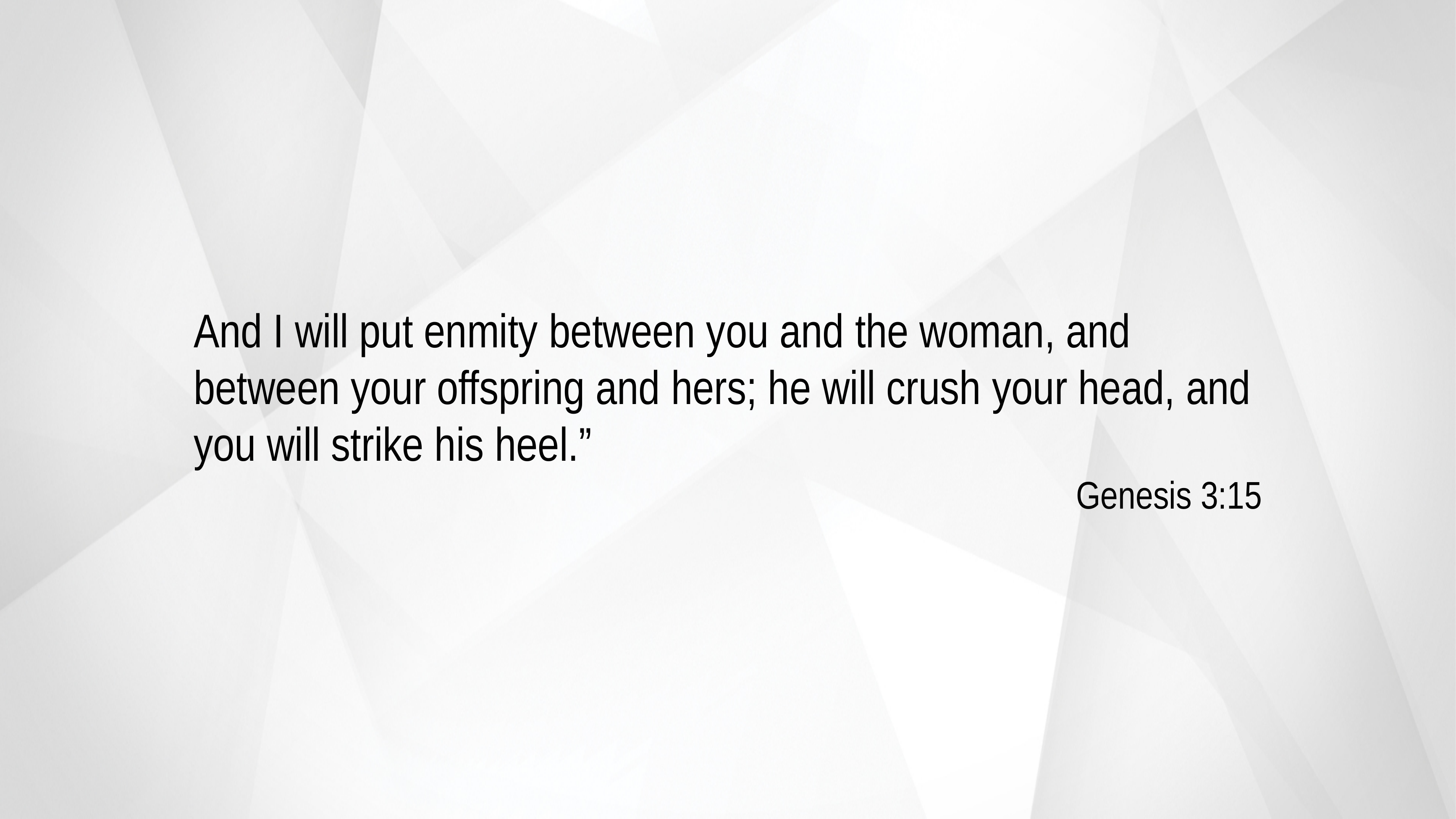

And I will put enmity​ between you and the woman,​ and between your offspring and hers;​ he will crush your head,​ and you will strike his heel.”​
Genesis 3:15​